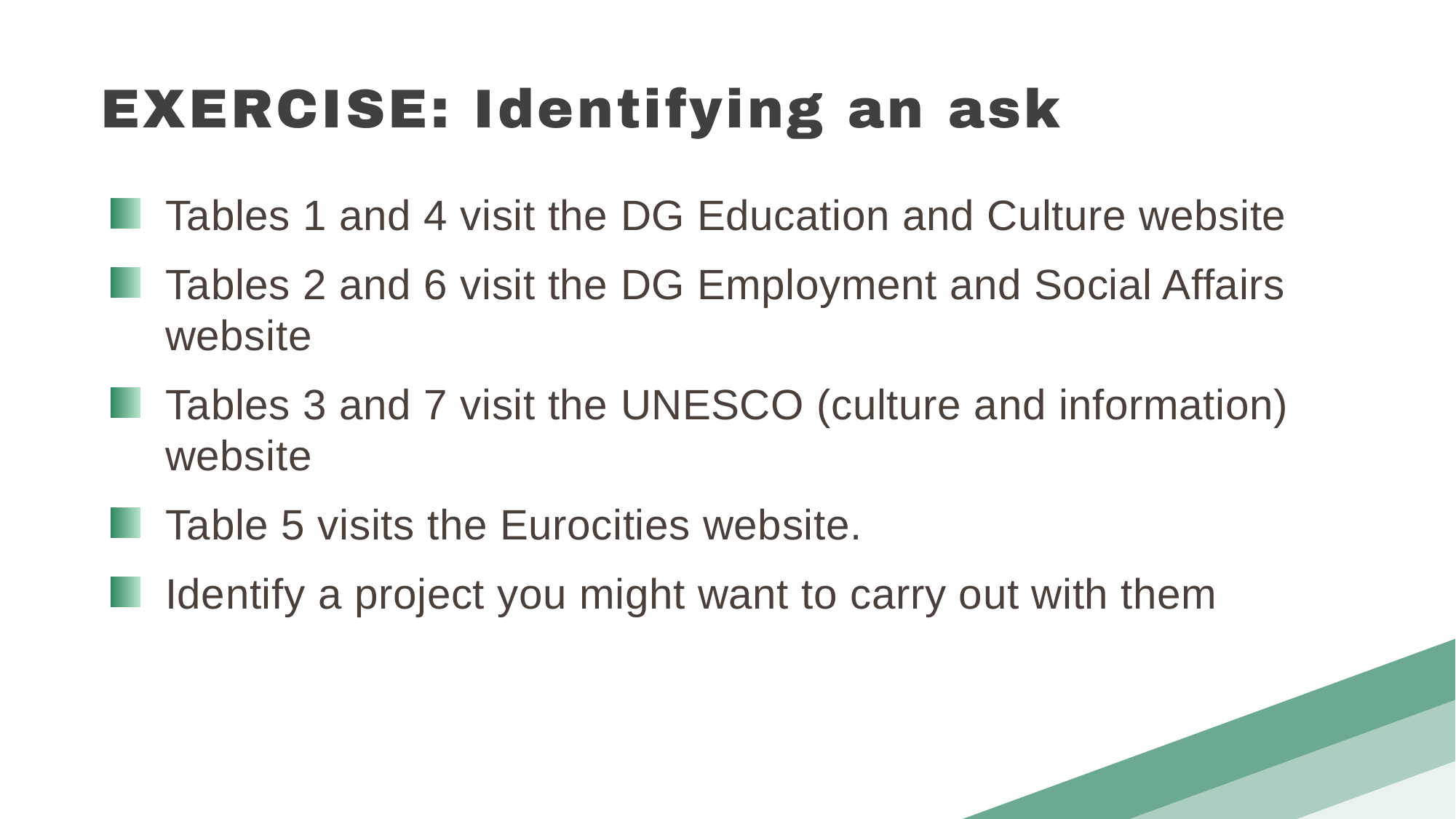

EXERCISE: Identifying an ask

Tables 1 and 4 visit the DG Education and Culture website
Tables 2 and 6 visit the DG Employment and Social Affairs website
Tables 3 and 7 visit the UNESCO (culture and information) website
Table 5 visits the Eurocities website.
Identify a project you might want to carry out with them